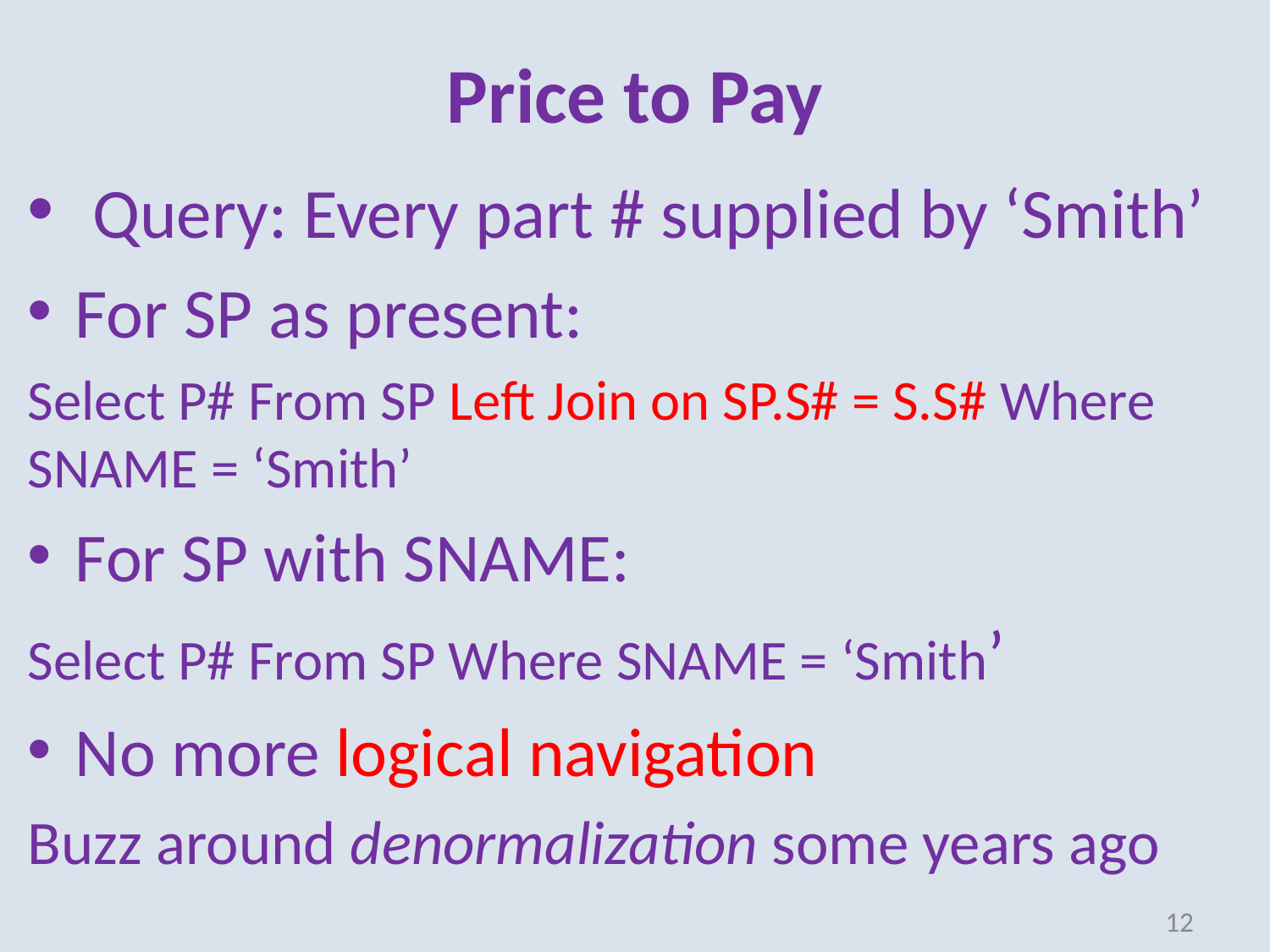

# Price to Pay
 Query: Every part # supplied by ‘Smith’
For SP as present:
Select P# From SP Left Join on SP.S# = S.S# Where SNAME = ‘Smith’
For SP with SNAME:
Select P# From SP Where SNAME = ‘Smith’
No more logical navigation
Buzz around denormalization some years ago

12